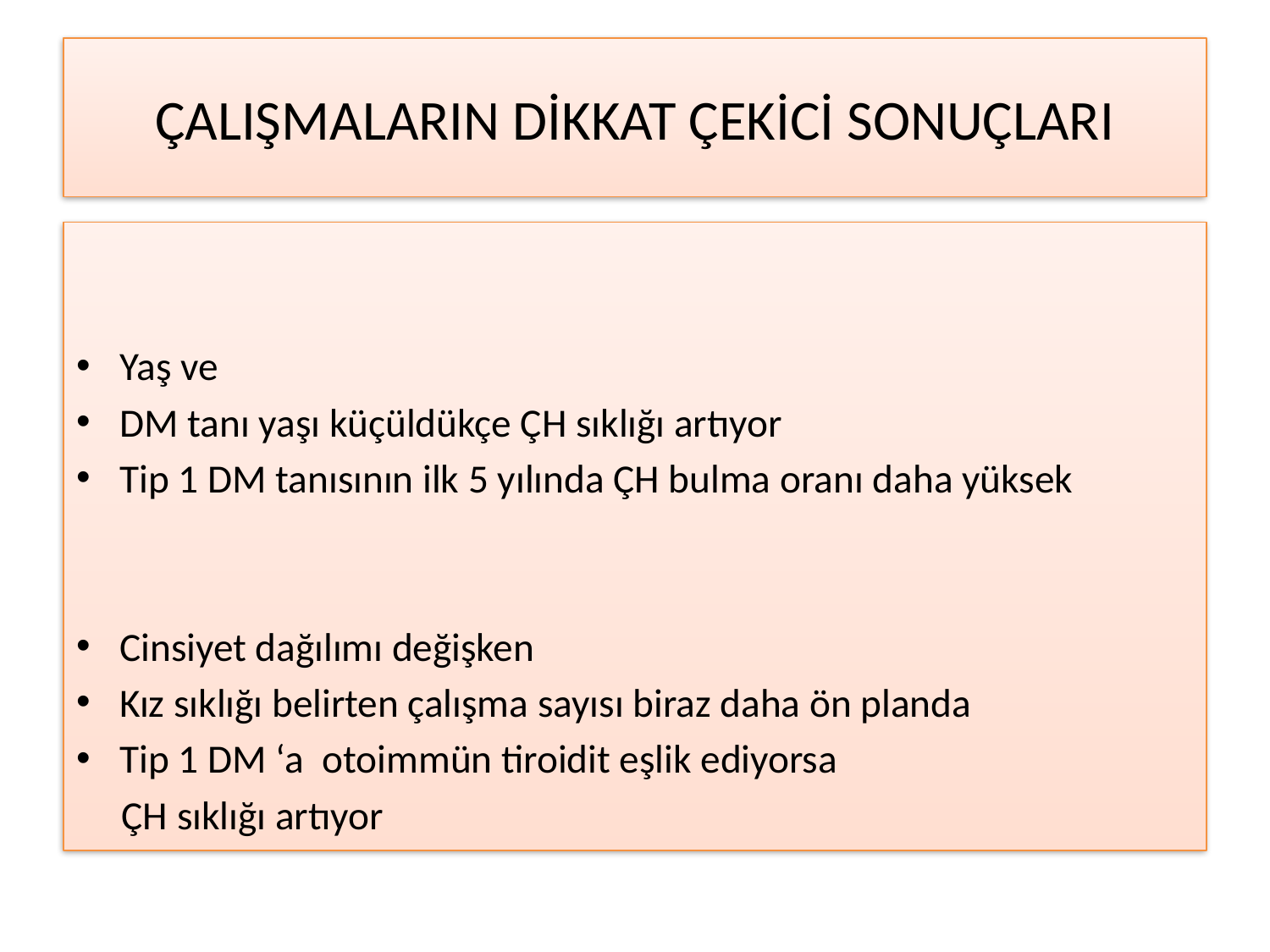

# ÇALIŞMALARIN DİKKAT ÇEKİCİ SONUÇLARI

Yaş ve
DM tanı yaşı küçüldükçe ÇH sıklığı artıyor
Tip 1 DM tanısının ilk 5 yılında ÇH bulma oranı daha yüksek

Cinsiyet dağılımı değişken
Kız sıklığı belirten çalışma sayısı biraz daha ön planda
Tip 1 DM ‘a  otoimmün tiroidit eşlik ediyorsa
     ÇH sıklığı artıyor